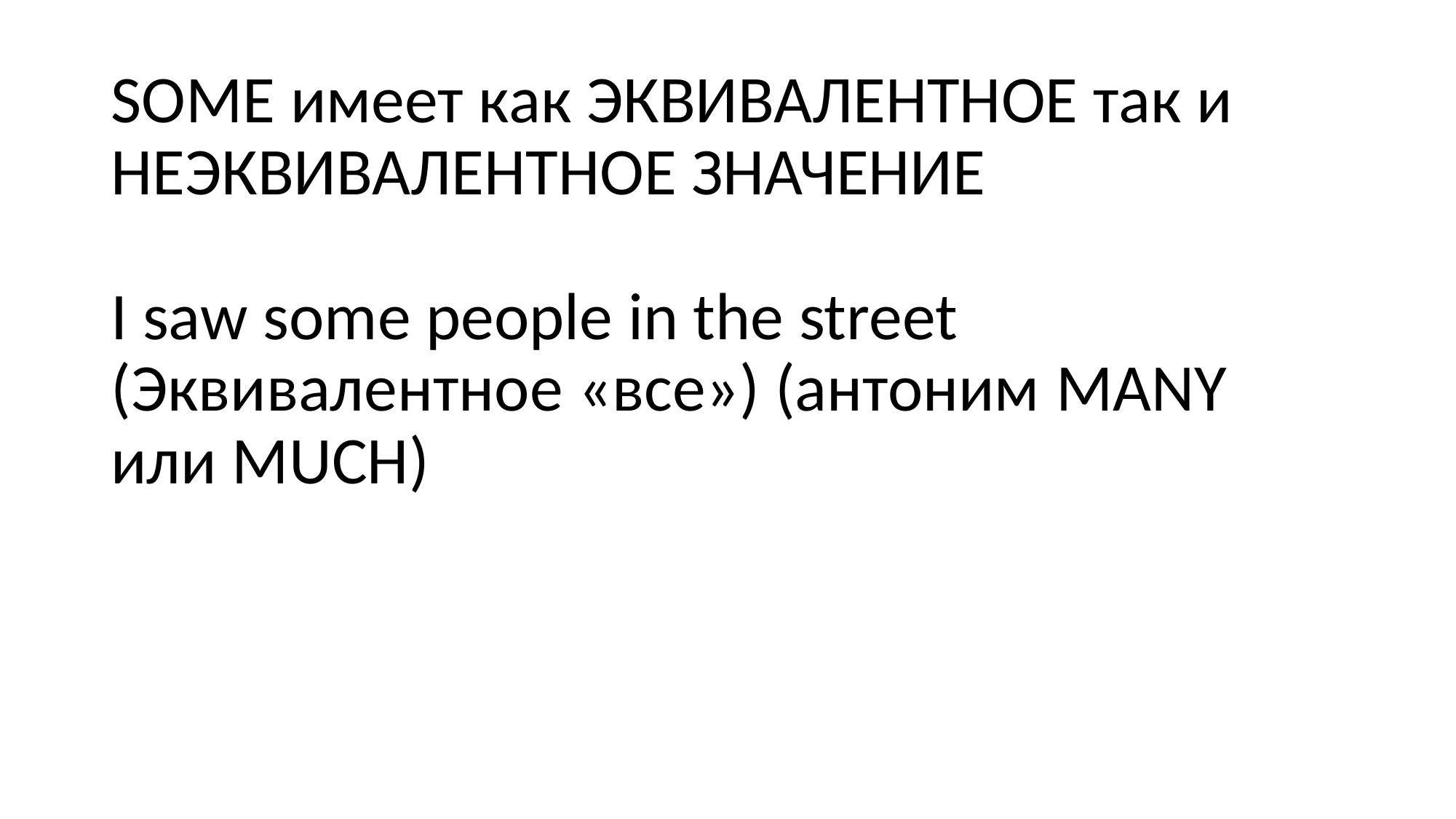

# SOME имеет как ЭКВИВАЛЕНТНОЕ так и НЕЭКВИВАЛЕНТНОЕ ЗНАЧЕНИЕ I saw some people in the street (Эквивалентное «все») (антоним MANY или MUCH)